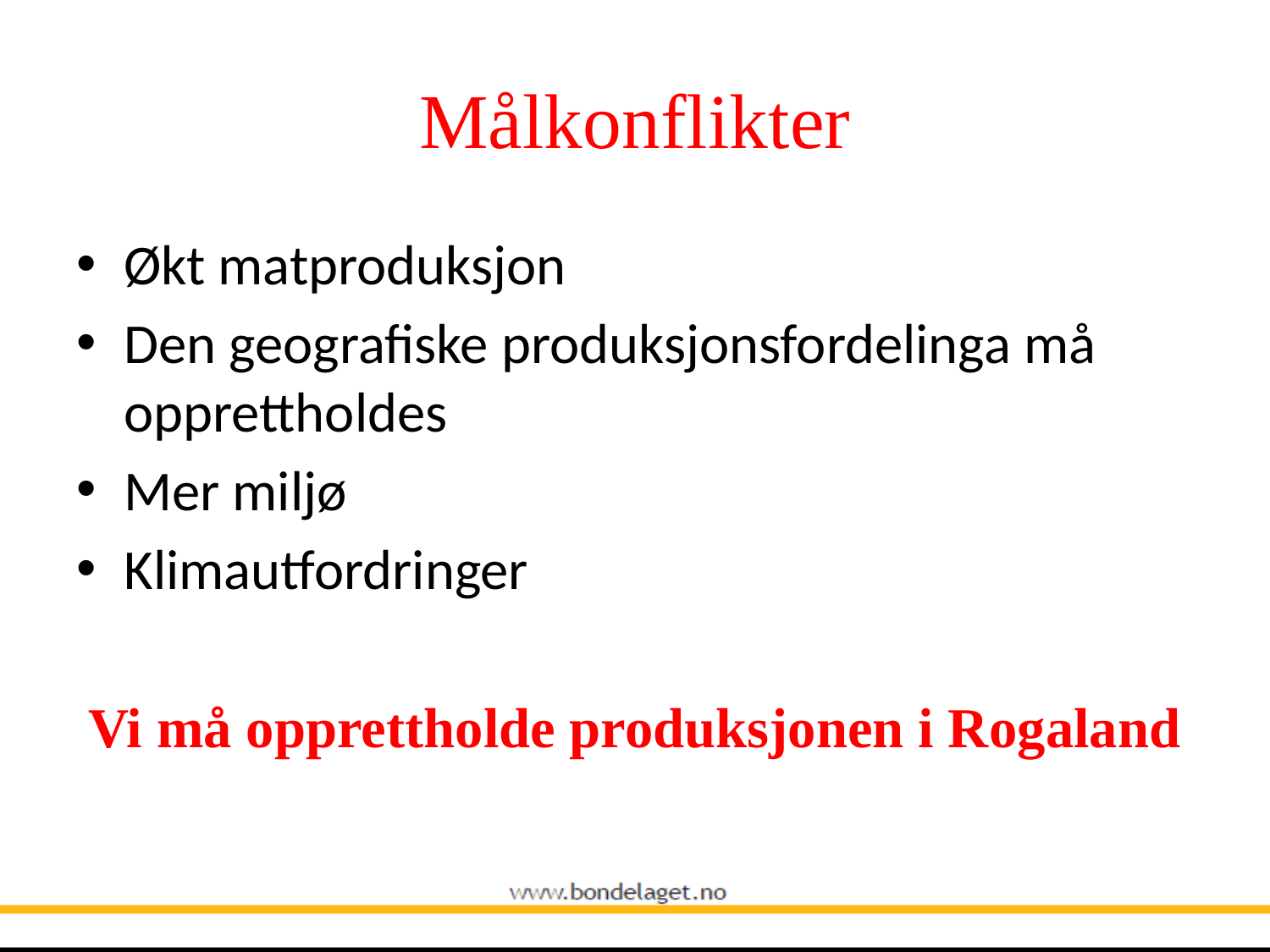

# Målkonflikter
Økt matproduksjon
Den geografiske produksjonsfordelinga må opprettholdes
Mer miljø
Klimautfordringer

Vi må opprettholde produksjonen i Rogaland